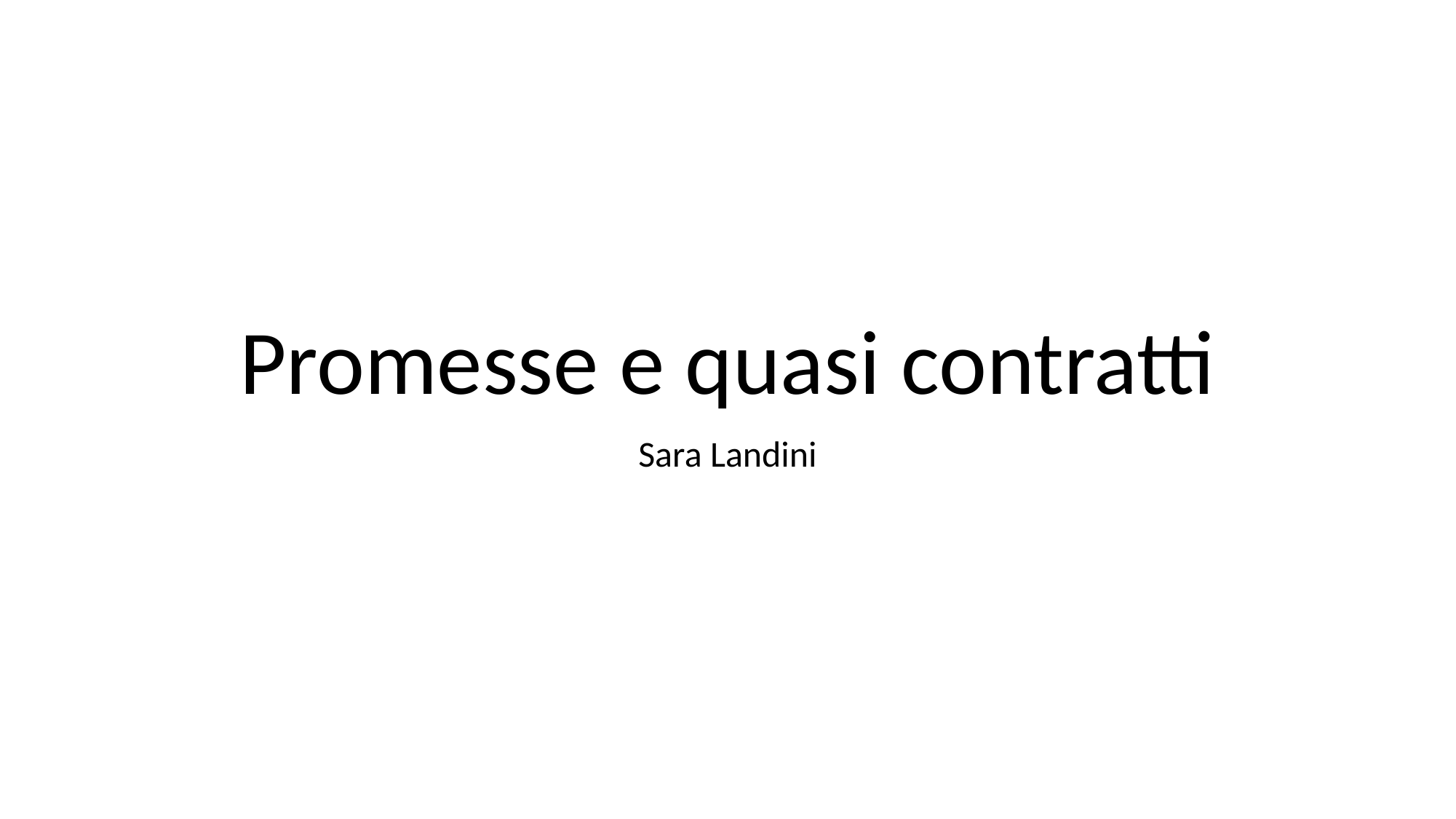

# Promesse e quasi contratti
Sara Landini